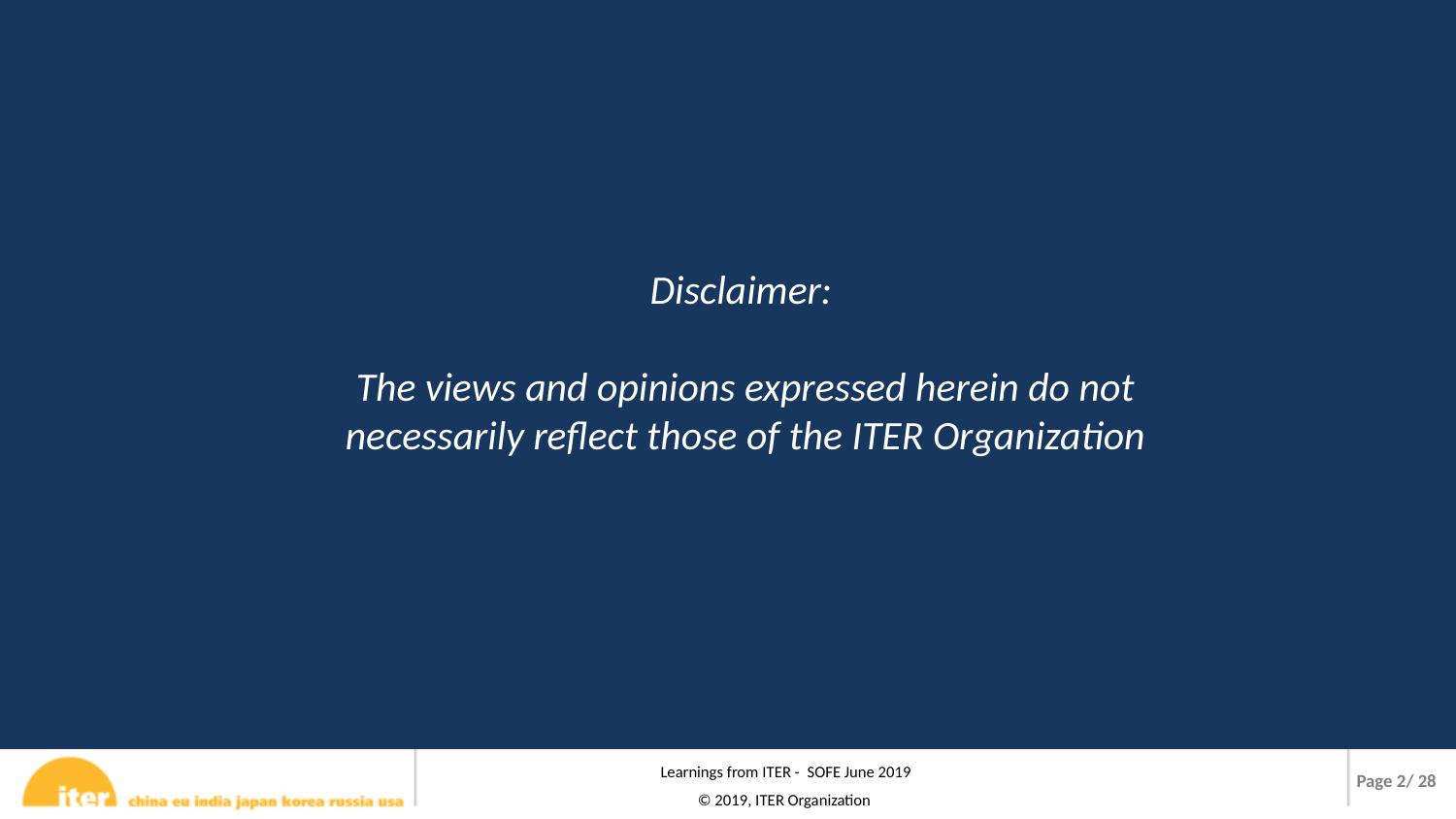

Disclaimer:

The views and opinions expressed herein do not necessarily reflect those of the ITER Organization